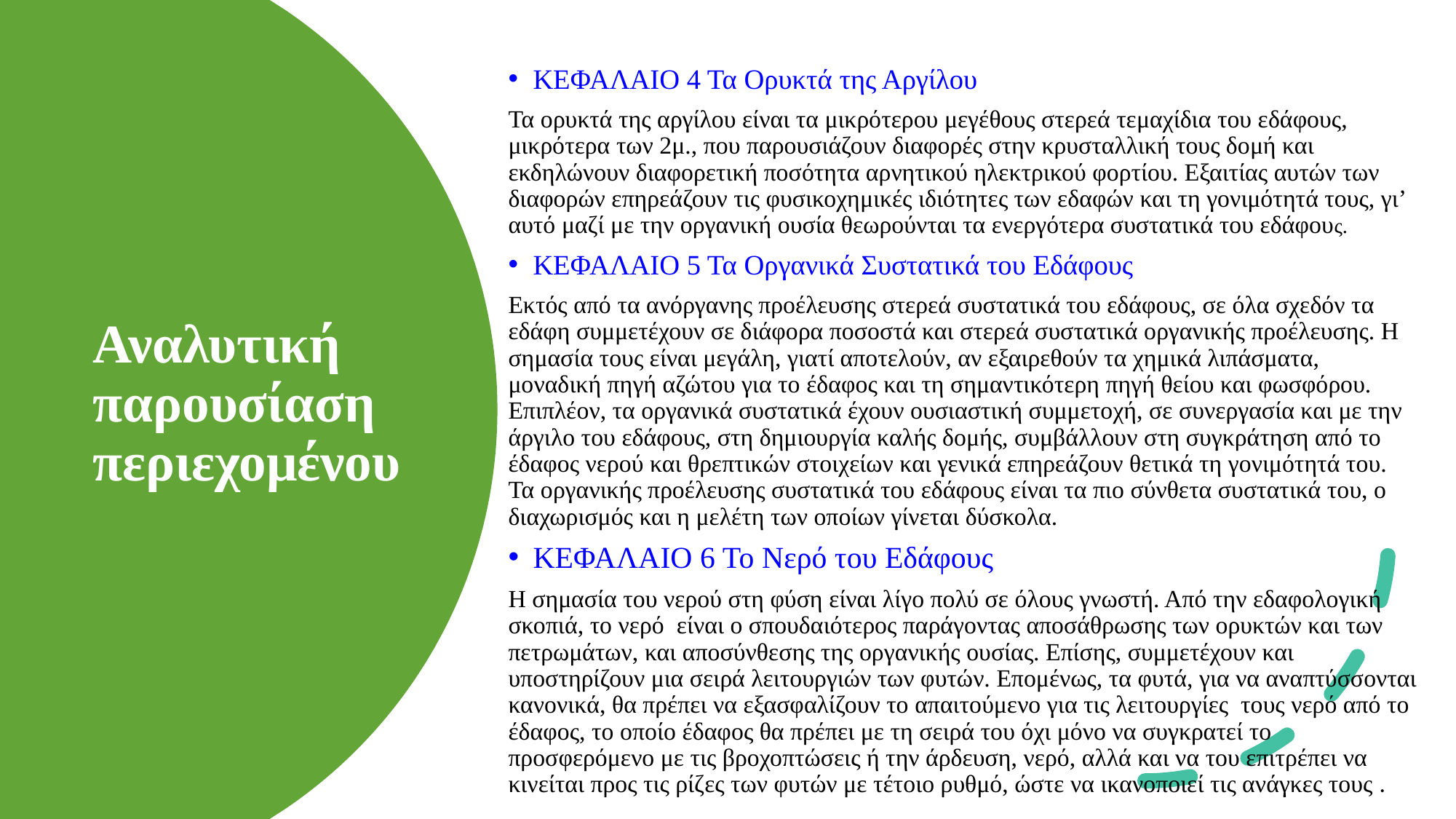

ΚΕΦΑΛΑΙΟ 4 Τα Ορυκτά της Αργίλου
Τα ορυκτά της αργίλου είναι τα μικρότερου μεγέθους στερεά τεμαχίδια του εδάφους, μικρότερα των 2μ., που παρουσιάζουν διαφορές στην κρυσταλλική τους δομή και εκδηλώνουν διαφορετική ποσότητα αρνητικού ηλεκτρικού φορτίου. Εξαιτίας αυτών των διαφορών επηρεάζουν τις φυσικοχημικές ιδιότητες των εδαφών και τη γονιμότητά τους, γι’ αυτό μαζί με την οργανική ουσία θεωρούνται τα ενεργότερα συστατικά του εδάφους.
ΚΕΦΑΛΑΙΟ 5 Τα Οργανικά Συστατικά του Εδάφους
Εκτός από τα ανόργανης προέλευσης στερεά συστατικά του εδάφους, σε όλα σχεδόν τα εδάφη συμμετέχουν σε διάφορα ποσοστά και στερεά συστατικά οργανικής προέλευσης. Η σημασία τους είναι μεγάλη, γιατί αποτελούν, αν εξαιρεθούν τα χημικά λιπάσματα, μοναδική πηγή αζώτου για το έδαφος και τη σημαντικότερη πηγή θείου και φωσφόρου. Επιπλέον, τα οργανικά συστατικά έχουν ουσιαστική συμμετοχή, σε συνεργασία και με την άργιλο του εδάφους, στη δημιουργία καλής δομής, συμβάλλουν στη συγκράτηση από το έδαφος νερού και θρεπτικών στοιχείων και γενικά επηρεάζουν θετικά τη γονιμότητά του. Τα οργανικής προέλευσης συστατικά του εδάφους είναι τα πιο σύνθετα συστατικά του, ο διαχωρισμός και η μελέτη των οποίων γίνεται δύσκολα.
ΚΕΦΑΛΑΙΟ 6 Το Νερό του Εδάφους
Η σημασία του νερού στη φύση είναι λίγο πολύ σε όλους γνωστή. Από την εδαφολογική σκοπιά, το νερό  είναι o σπουδαιότερος παράγοντας αποσάθρωσης των ορυκτών και των πετρωμάτων, και αποσύνθεσης της οργανικής ουσίας. Επίσης, συμμετέχουν και υποστηρίζουν μια σειρά λειτουργιών των φυτών. Επομένως, τα φυτά, για να αναπτύσσονται κανονικά, θα πρέπει να εξασφαλίζουν το απαιτούμενο για τις λειτουργίες  τους νερό από το έδαφος, το οποίο έδαφος θα πρέπει με τη σειρά του όχι μόνο να συγκρατεί το προσφερόμενο με τις βροχοπτώσεις ή την άρδευση, νερό, αλλά και να του επιτρέπει να κινείται προς τις ρίζες των φυτών με τέτοιο ρυθμό, ώστε να ικανοποιεί τις ανάγκες τους .

# Αναλυτική παρουσίαση  περιεχομένου